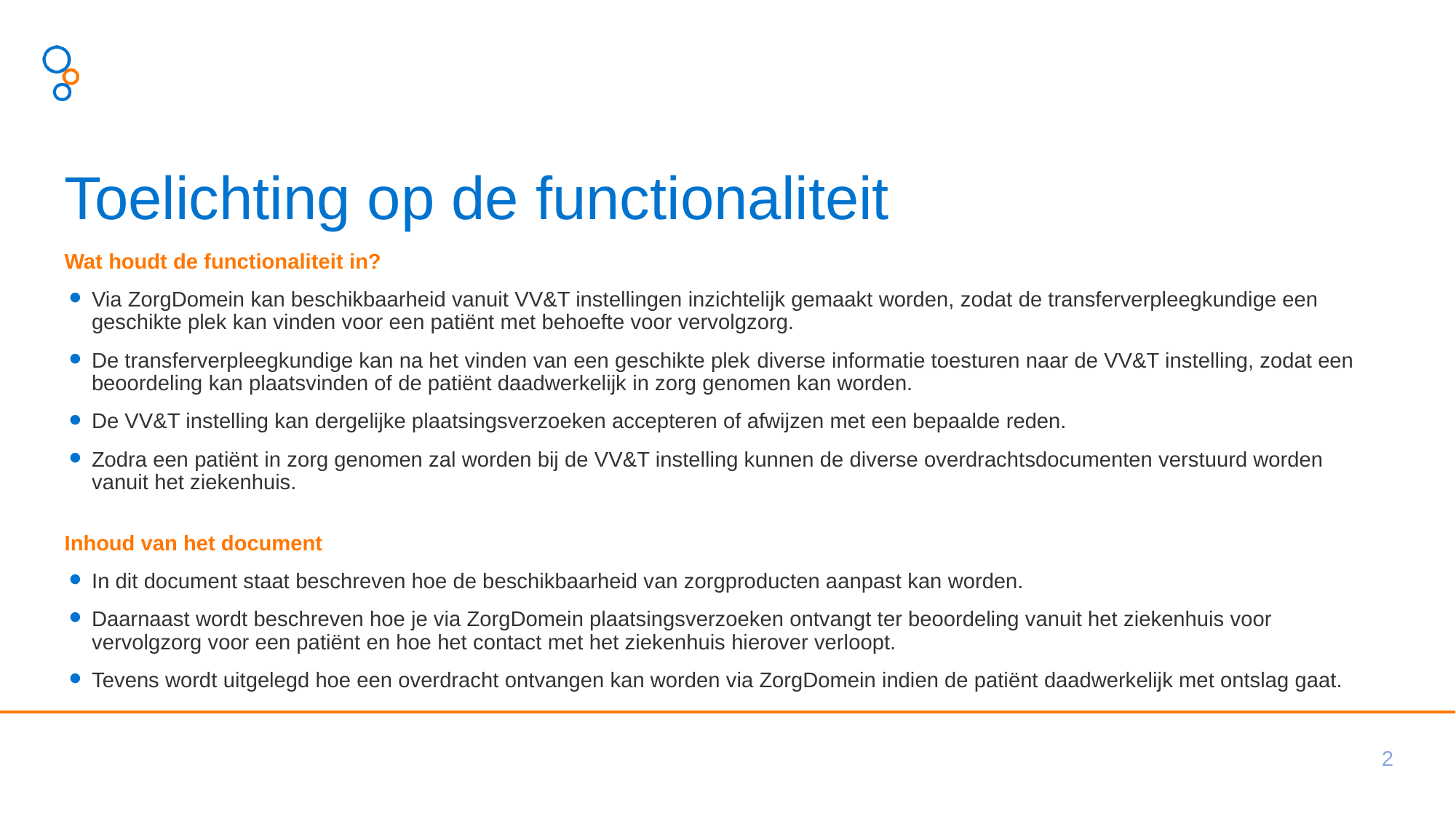

# Toelichting op de functionaliteit
Wat houdt de functionaliteit in?
Via ZorgDomein kan beschikbaarheid vanuit VV&T instellingen inzichtelijk gemaakt worden, zodat de transferverpleegkundige een geschikte plek kan vinden voor een patiënt met behoefte voor vervolgzorg.
De transferverpleegkundige kan na het vinden van een geschikte plek diverse informatie toesturen naar de VV&T instelling, zodat een beoordeling kan plaatsvinden of de patiënt daadwerkelijk in zorg genomen kan worden.
De VV&T instelling kan dergelijke plaatsingsverzoeken accepteren of afwijzen met een bepaalde reden.
Zodra een patiënt in zorg genomen zal worden bij de VV&T instelling kunnen de diverse overdrachtsdocumenten verstuurd worden vanuit het ziekenhuis.
Inhoud van het document
In dit document staat beschreven hoe de beschikbaarheid van zorgproducten aanpast kan worden.
Daarnaast wordt beschreven hoe je via ZorgDomein plaatsingsverzoeken ontvangt ter beoordeling vanuit het ziekenhuis voor vervolgzorg voor een patiënt en hoe het contact met het ziekenhuis hierover verloopt.
Tevens wordt uitgelegd hoe een overdracht ontvangen kan worden via ZorgDomein indien de patiënt daadwerkelijk met ontslag gaat.

2